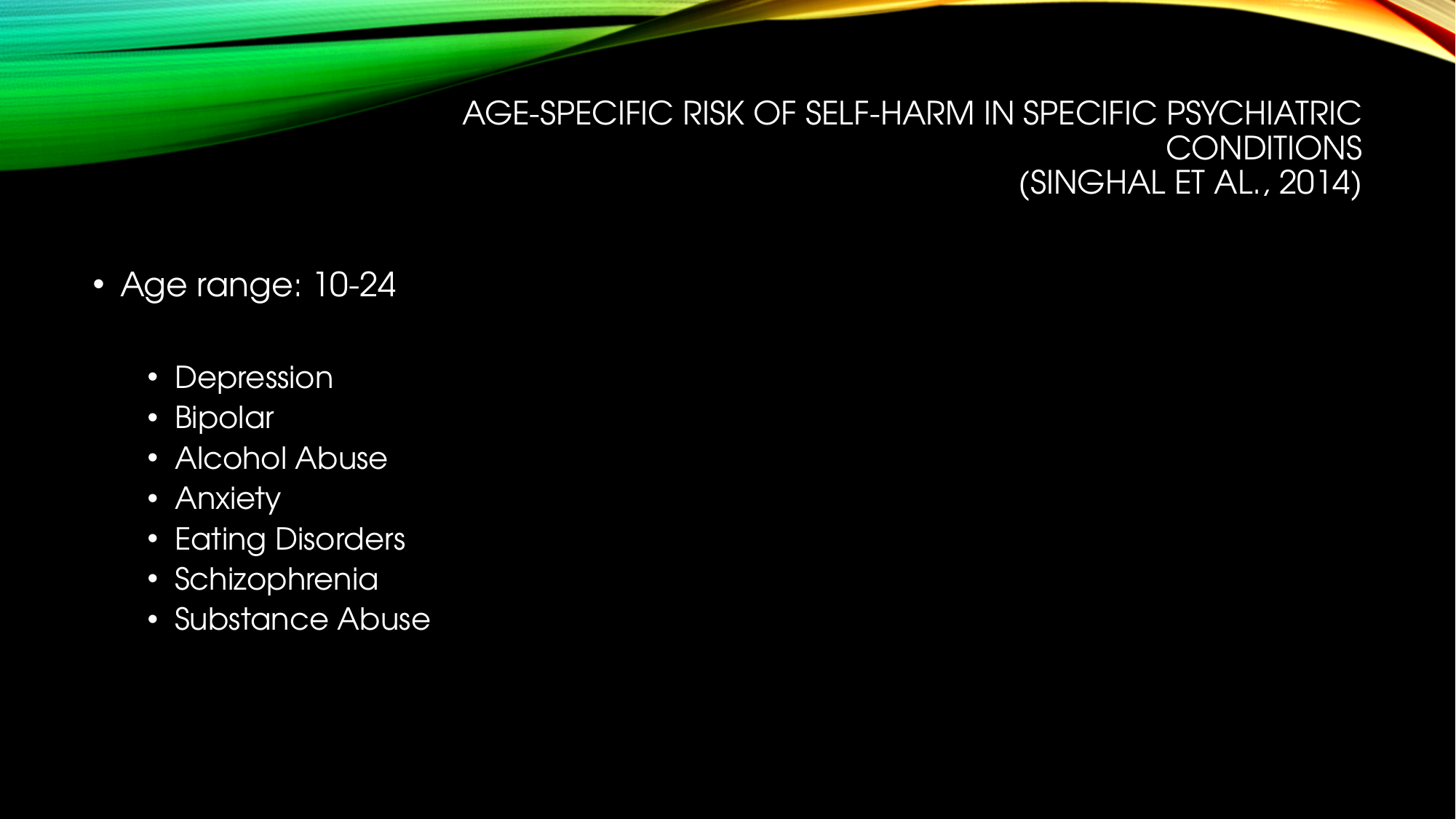

# Age-specific risk of self-harm in specific Psychiatric Conditions (sINGHAL ET AL., 2014)
Age range: 10-24

Depression
Bipolar
Alcohol Abuse
Anxiety
Eating Disorders
Schizophrenia
Substance Abuse